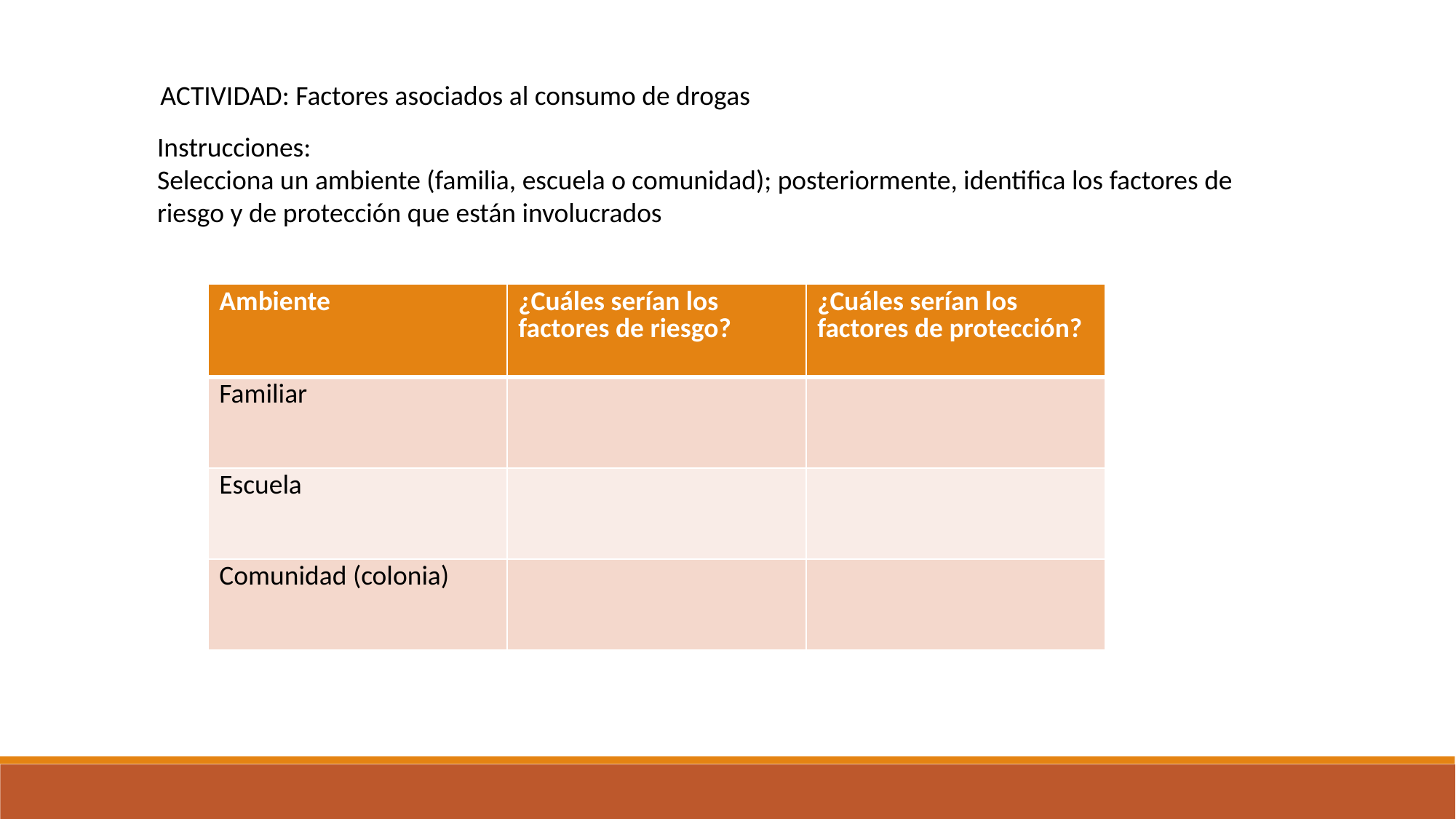

ACTIVIDAD: Factores asociados al consumo de drogas
Instrucciones:
Selecciona un ambiente (familia, escuela o comunidad); posteriormente, identifica los factores de riesgo y de protección que están involucrados
| Ambiente | ¿Cuáles serían los factores de riesgo? | ¿Cuáles serían los factores de protección? |
| --- | --- | --- |
| Familiar |  |  |
| Escuela |  |  |
| Comunidad (colonia) |  |  |